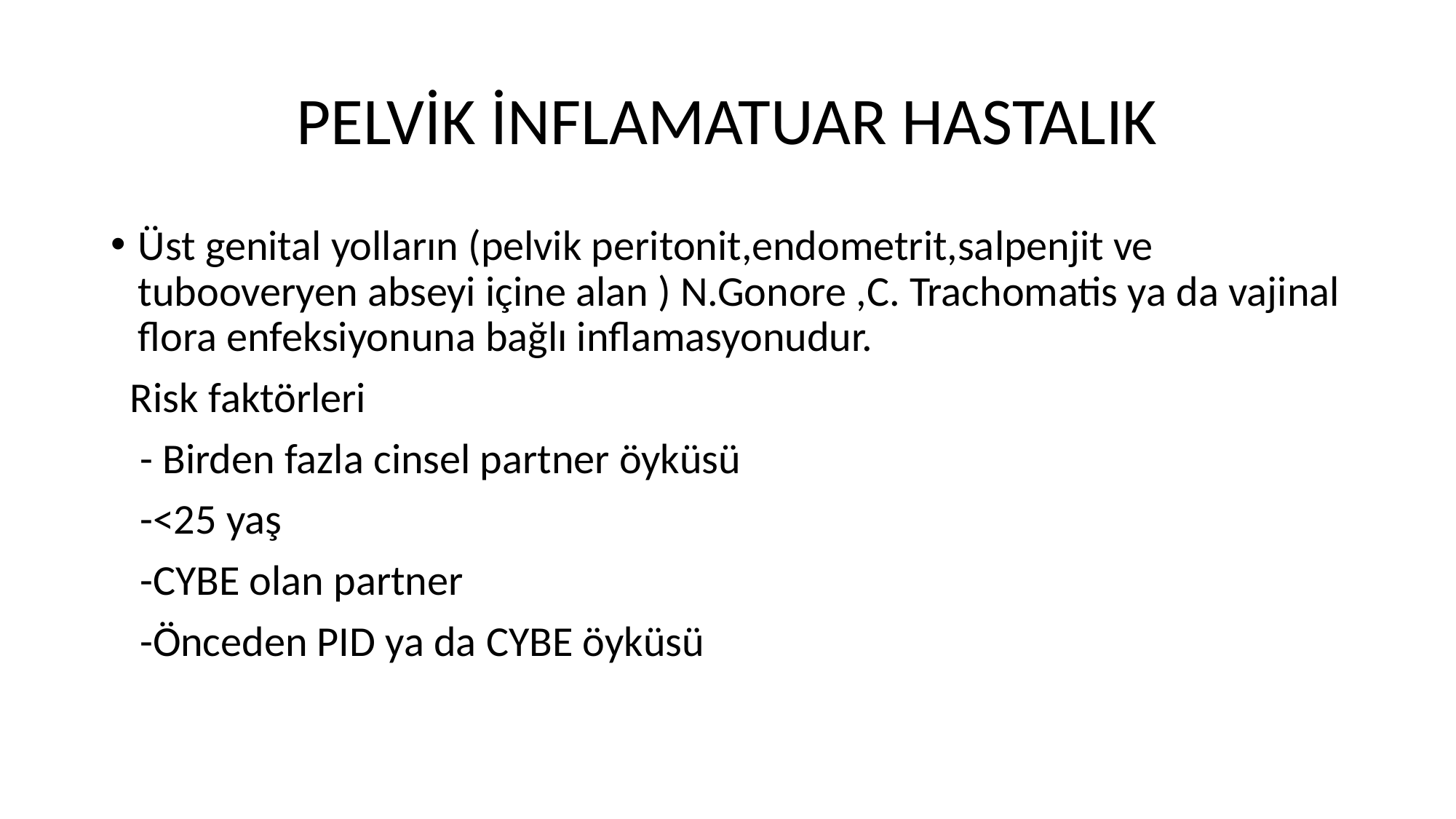

# PELVİK İNFLAMATUAR HASTALIK
Üst genital yolların (pelvik peritonit,endometrit,salpenjit ve tubooveryen abseyi içine alan ) N.Gonore ,C. Trachomatis ya da vajinal flora enfeksiyonuna bağlı inflamasyonudur.
  Risk faktörleri
   - Birden fazla cinsel partner öyküsü
   -<25 yaş
   -CYBE olan partner
   -Önceden PID ya da CYBE öyküsü